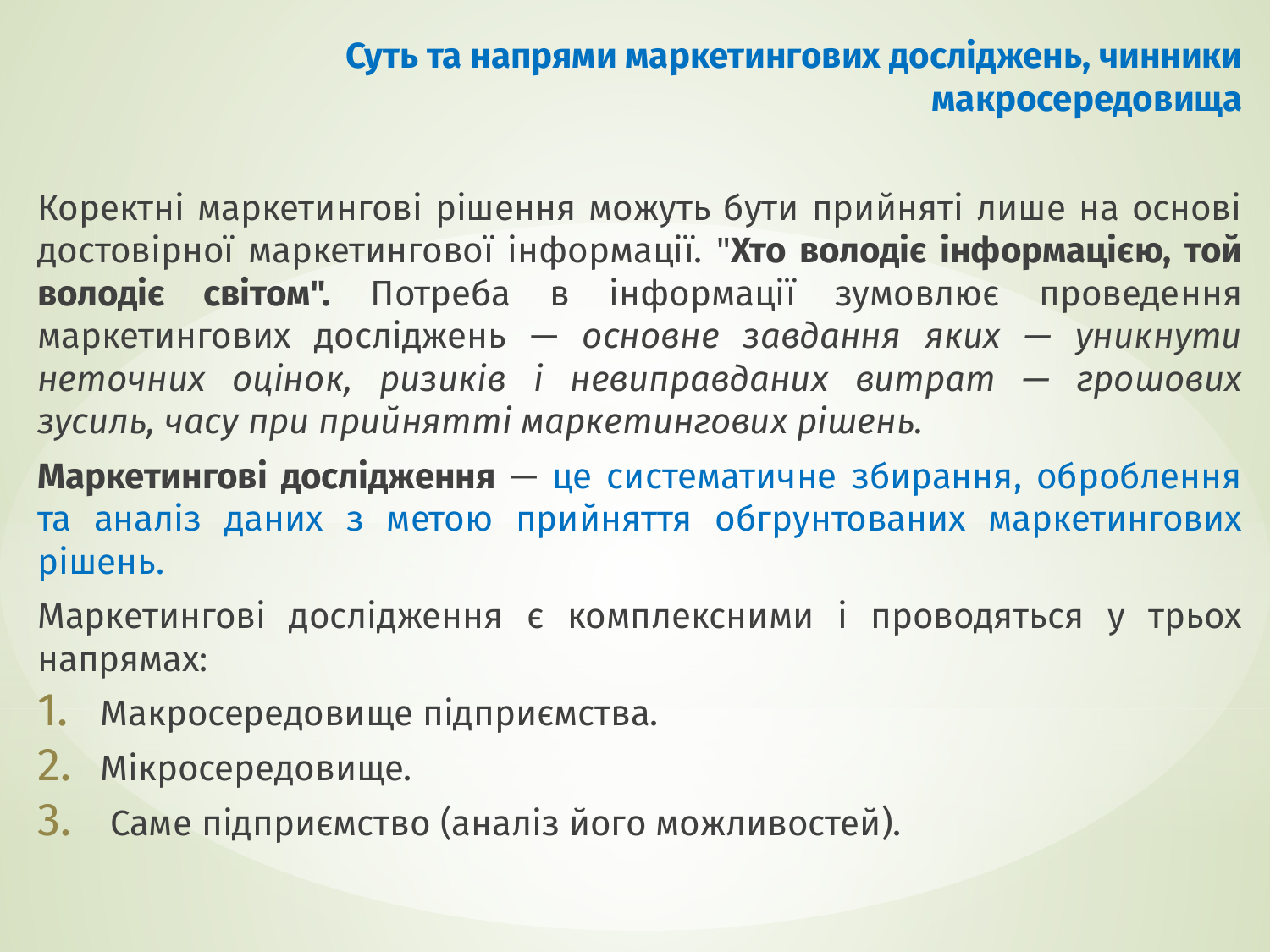

Суть та напрями маркетингових досліджень, чинники макросередовища

Коректні маркетингові рішення можуть бути прийняті лише на основі достовірної маркетингової інформації. "Хто володіє інформацією, той володіє світом". Потреба в інформації зумовлює проведення маркетингових досліджень — основне завдання яких — уникнути неточних оцінок, ризиків і невиправданих витрат — грошових зусиль, часу при прийнятті маркетингових рішень.
Маркетингові дослідження — це систематичне збирання, оброблення та аналіз даних з метою прийняття обгрунтованих маркетингових рішень.
Маркетингові дослідження є комплексними і проводяться у трьох напрямах:
Макросередовище підприємства.
Мікросередовище.
 Саме підприємство (аналіз його можливостей).